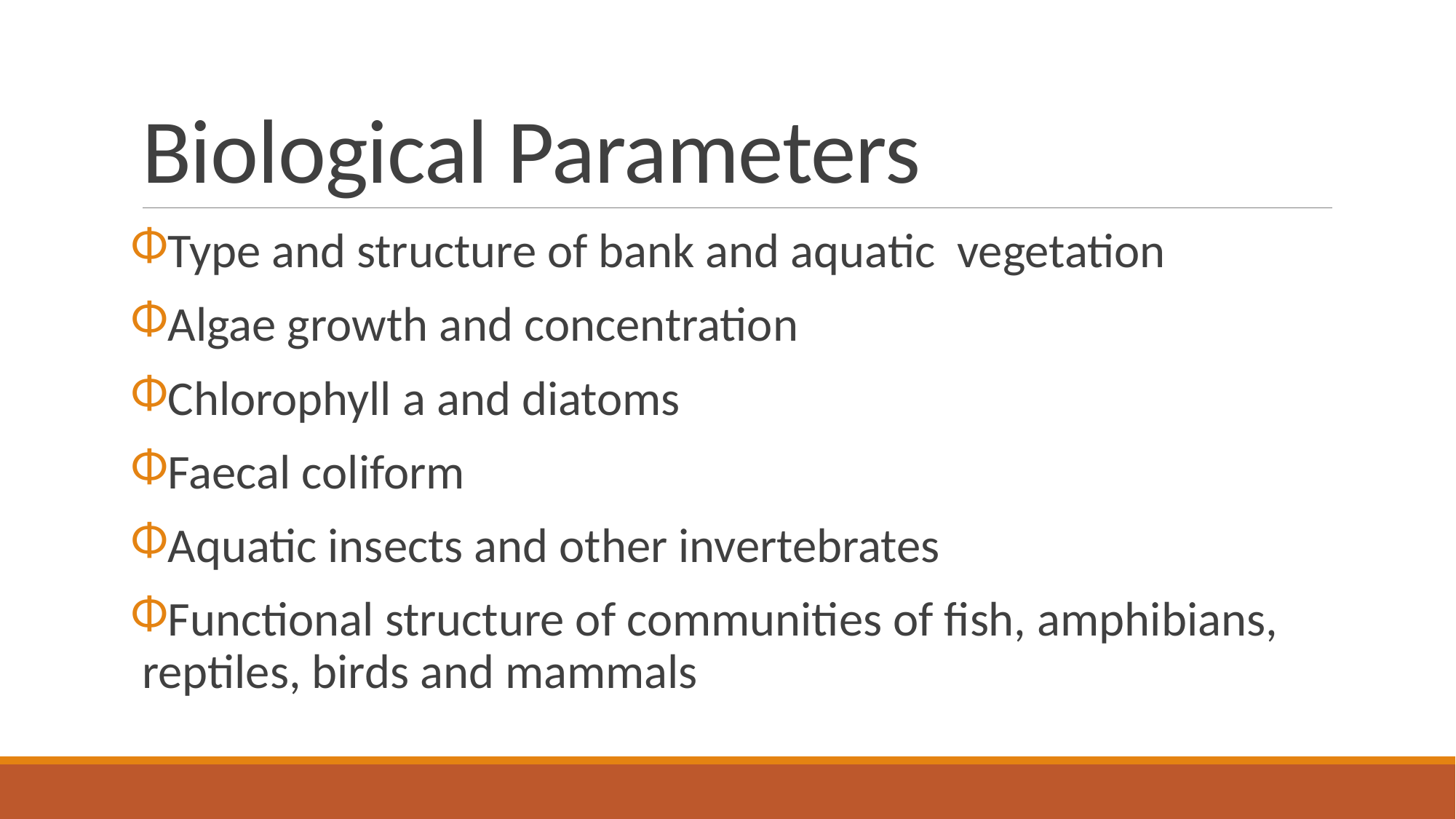

# Biological Parameters
Type and structure of bank and aquatic  vegetation
Algae growth and concentration
Chlorophyll a and diatoms
Faecal coliform
Aquatic insects and other invertebrates
Functional structure of communities of fish, amphibians, reptiles, birds and mammals